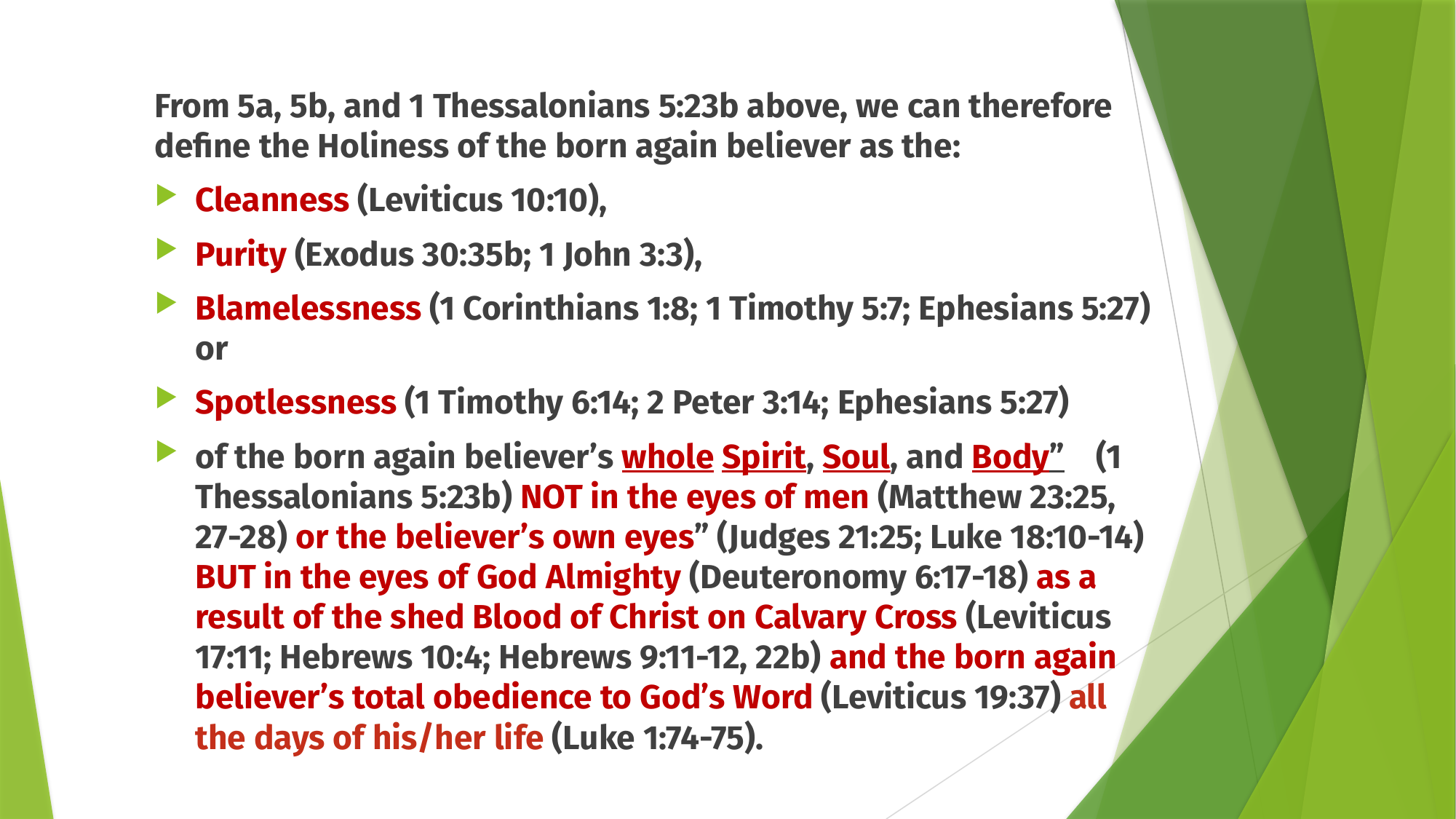

From 5a, 5b, and 1 Thessalonians 5:23b above, we can therefore define the Holiness of the born again believer as the:
Cleanness (Leviticus 10:10),
Purity (Exodus 30:35b; 1 John 3:3),
Blamelessness (1 Corinthians 1:8; 1 Timothy 5:7; Ephesians 5:27) or
Spotlessness (1 Timothy 6:14; 2 Peter 3:14; Ephesians 5:27)
of the born again believer’s whole Spirit, Soul, and Body”    (1 Thessalonians 5:23b) NOT in the eyes of men (Matthew 23:25, 27-28) or the believer’s own eyes” (Judges 21:25; Luke 18:10-14) BUT in the eyes of God Almighty (Deuteronomy 6:17-18) as a result of the shed Blood of Christ on Calvary Cross (Leviticus 17:11; Hebrews 10:4; Hebrews 9:11-12, 22b) and the born again believer’s total obedience to God’s Word (Leviticus 19:37) all the days of his/her life (Luke 1:74-75).